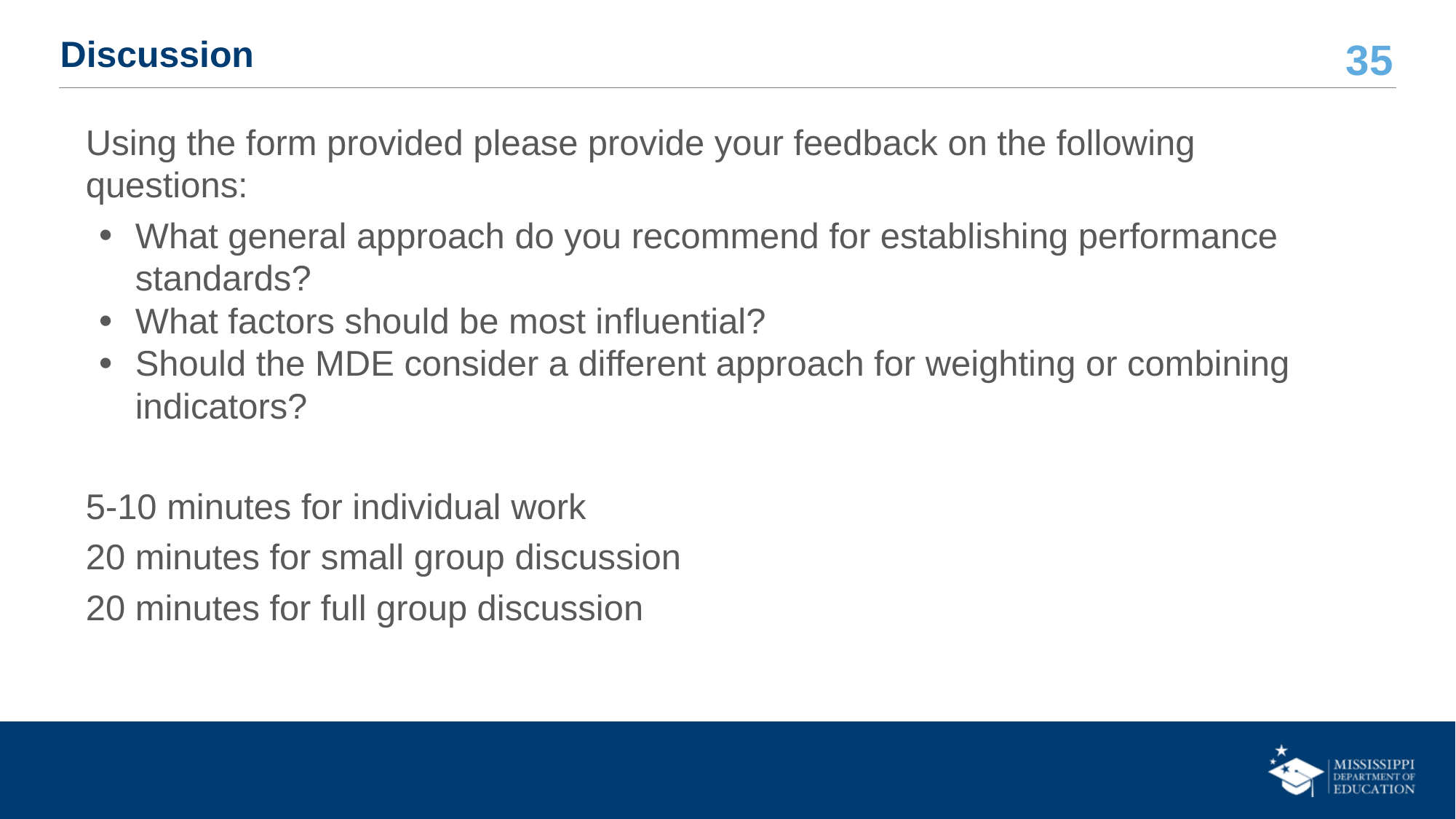

# Discussion
Using the form provided please provide your feedback on the following questions:
What general approach do you recommend for establishing performance standards?
What factors should be most influential?
Should the MDE consider a different approach for weighting or combining indicators?

5-10 minutes for individual work
20 minutes for small group discussion
20 minutes for full group discussion